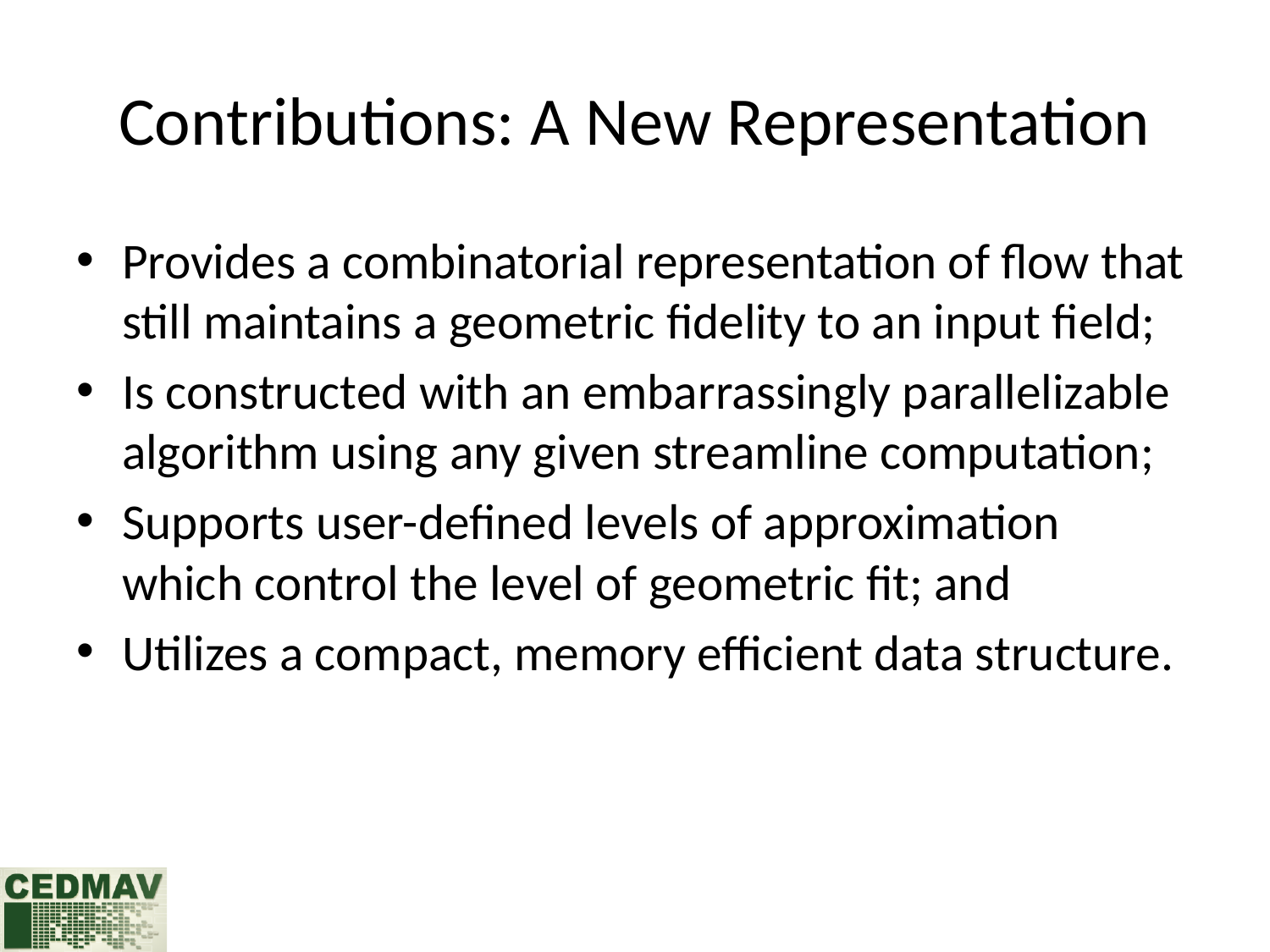

# Contributions: A New Representation
Provides a combinatorial representation of flow that still maintains a geometric fidelity to an input field;
Is constructed with an embarrassingly parallelizable algorithm using any given streamline computation;
Supports user-defined levels of approximation which control the level of geometric fit; and
Utilizes a compact, memory efficient data structure.